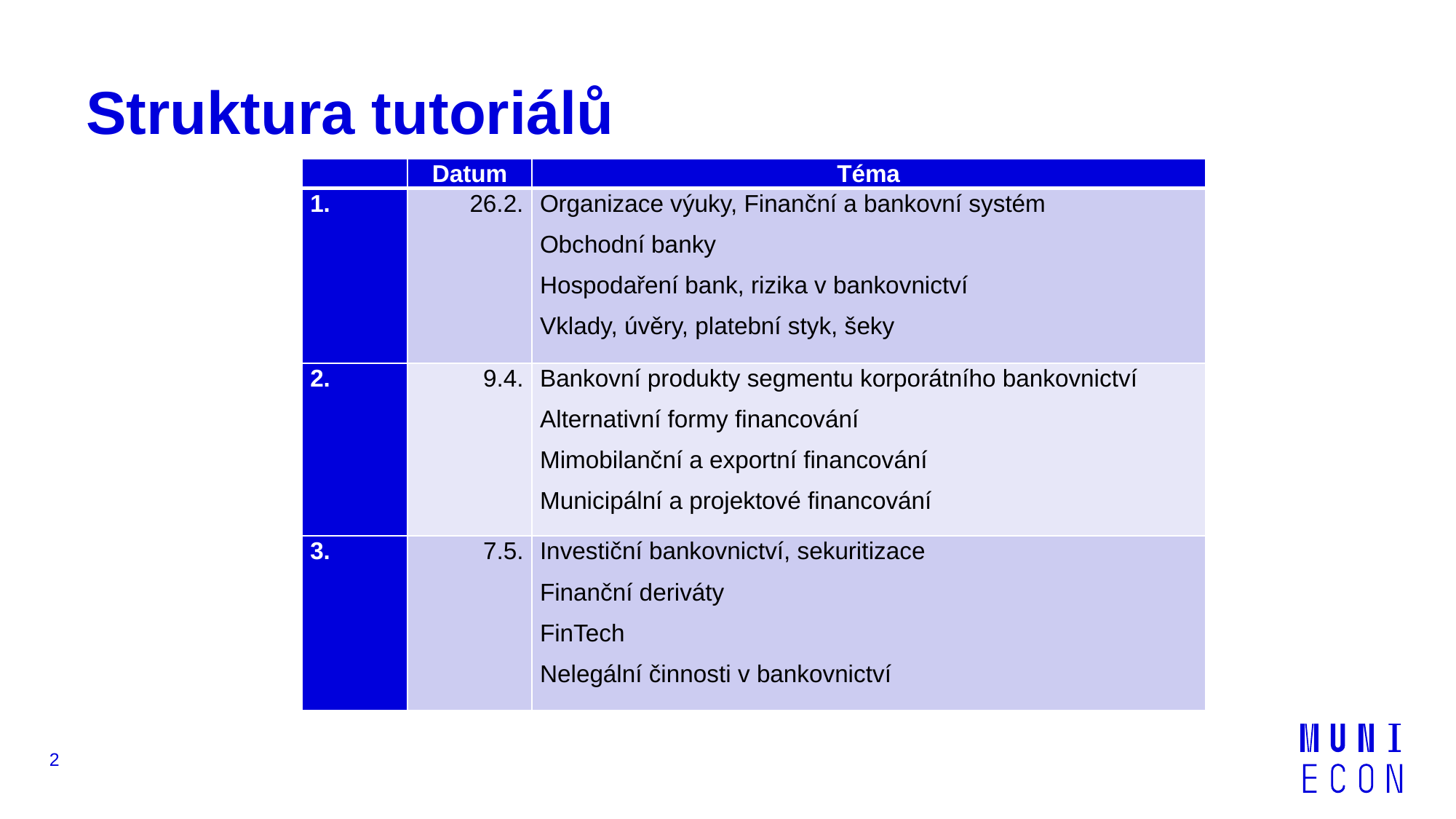

# Struktura tutoriálů
|  | Datum | Téma |
| --- | --- | --- |
| 1. | 26.2. | Organizace výuky, Finanční a bankovní systém Obchodní banky Hospodaření bank, rizika v bankovnictví Vklady, úvěry, platební styk, šeky |
| 2. | 9.4. | Bankovní produkty segmentu korporátního bankovnictví Alternativní formy financování Mimobilanční a exportní financování Municipální a projektové financování |
| 3. | 7.5. | Investiční bankovnictví, sekuritizace Finanční deriváty FinTech Nelegální činnosti v bankovnictví |
2